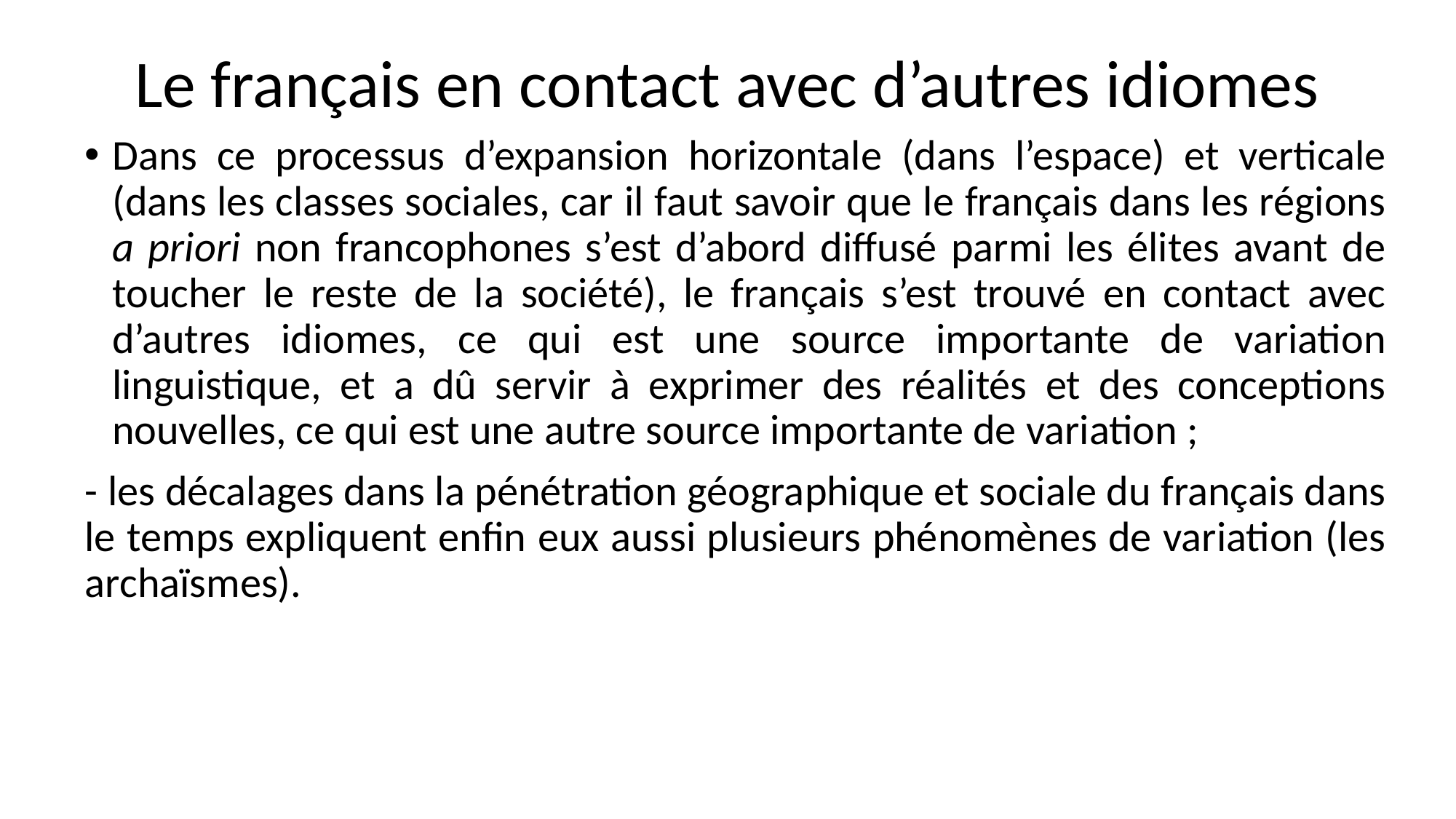

# Le français en contact avec d’autres idiomes
Dans ce processus d’expansion horizontale (dans l’espace) et verticale (dans les classes sociales, car il faut savoir que le français dans les régions a priori non francophones s’est d’abord diffusé parmi les élites avant de toucher le reste de la société), le français s’est trouvé en contact avec d’autres idiomes, ce qui est une source importante de variation linguistique, et a dû servir à exprimer des réalités et des conceptions nouvelles, ce qui est une autre source importante de variation ;
- les décalages dans la pénétration géographique et sociale du français dans le temps expliquent enfin eux aussi plusieurs phénomènes de variation (les archaïsmes).